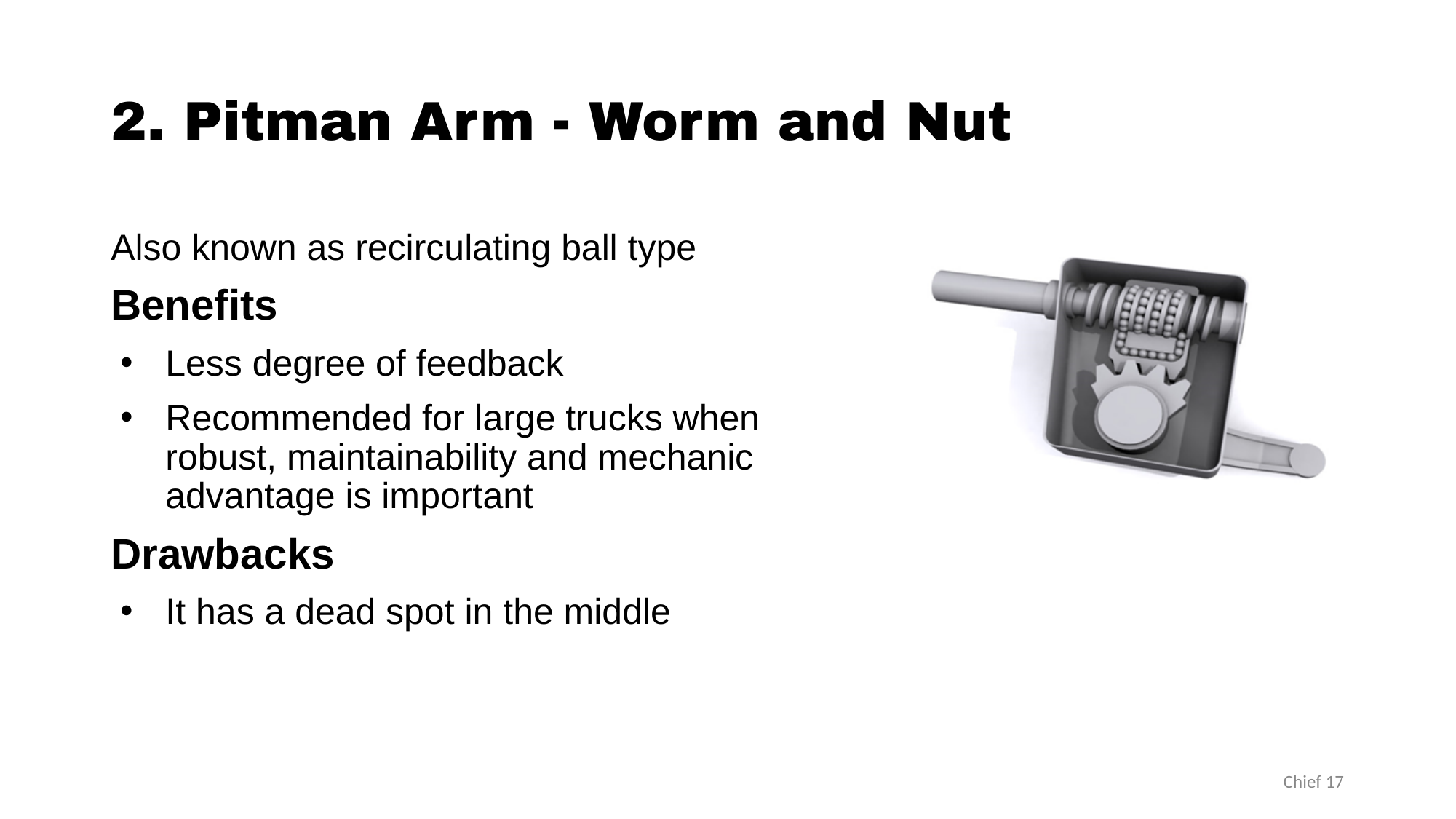

# 2. Pitman Arm - Worm and Nut

Also known as recirculating ball type
Benefits
Less degree of feedback
Recommended for large trucks when robust, maintainability and mechanic advantage is important
Drawbacks
It has a dead spot in the middle
Chief 17